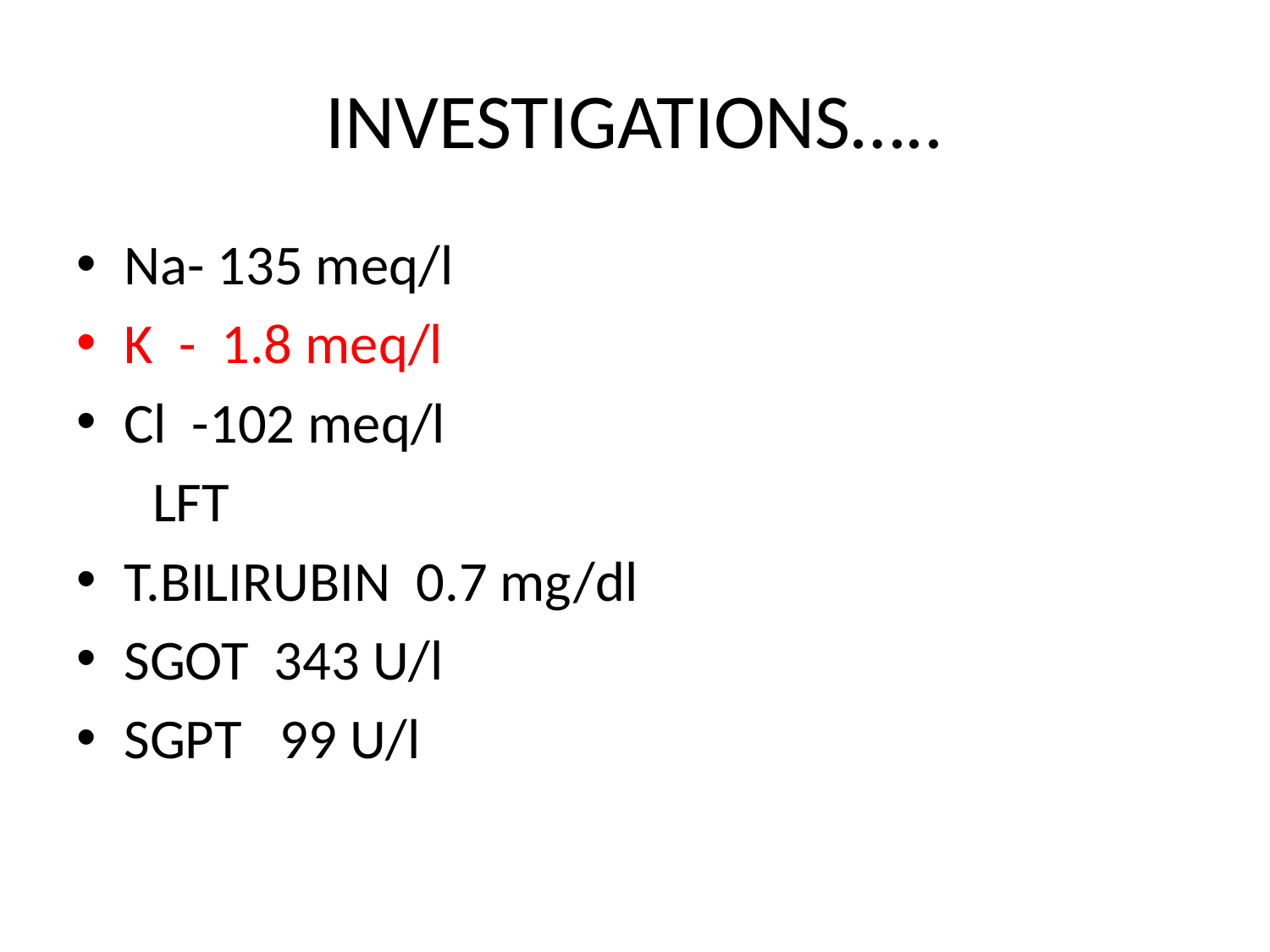

# INVESTIGATIONS…..
Na- 135 meq/l
K  -  1.8 meq/l
Cl  -102 meq/l
      LFT
T.BILIRUBIN  0.7 mg/dl
SGOT  343 U/l
SGPT   99 U/l